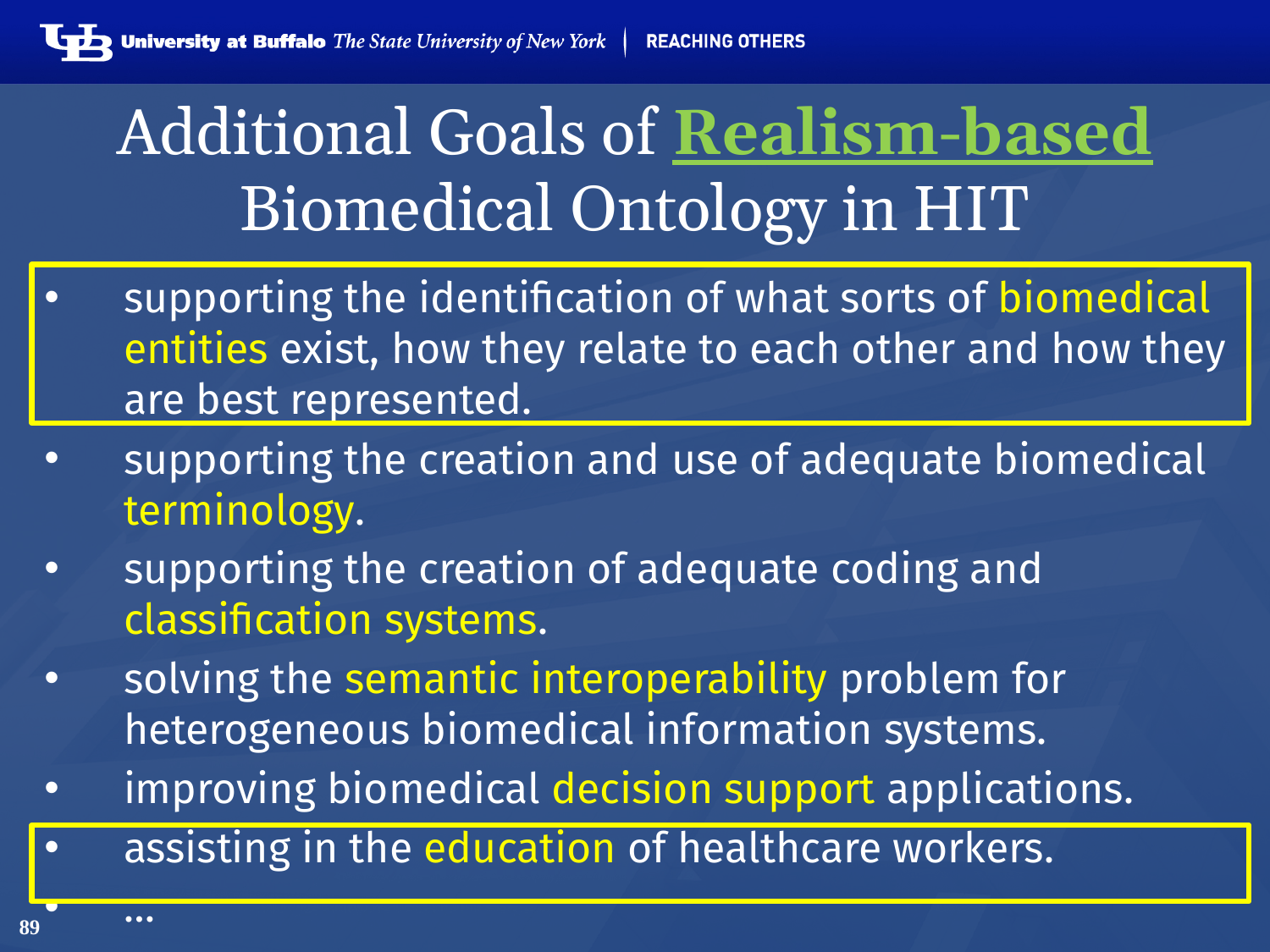

# Additional Goals of Realism-based Biomedical Ontology in HIT
supporting the identification of what sorts of biomedical entities exist, how they relate to each other and how they are best represented.
supporting the creation and use of adequate biomedical terminology.
supporting the creation of adequate coding and classification systems.
solving the semantic interoperability problem for heterogeneous biomedical information systems.
improving biomedical decision support applications.
assisting in the education of healthcare workers.
…

89